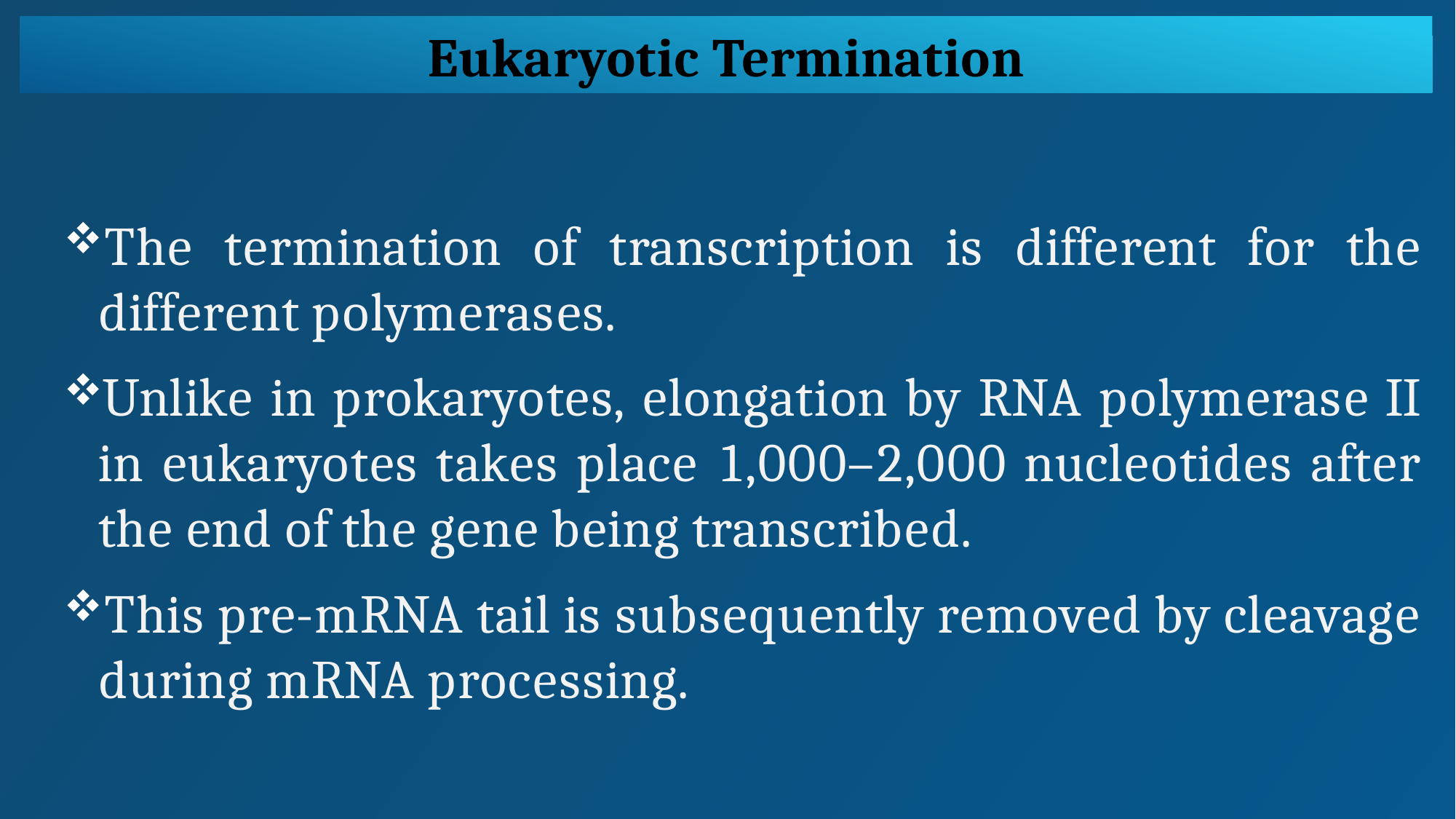

Eukaryotic Termination
The termination of transcription is different for the different polymerases.
Unlike in prokaryotes, elongation by RNA polymerase II in eukaryotes takes place 1,000–2,000 nucleotides after the end of the gene being transcribed.
This pre-mRNA tail is subsequently removed by cleavage during mRNA processing.